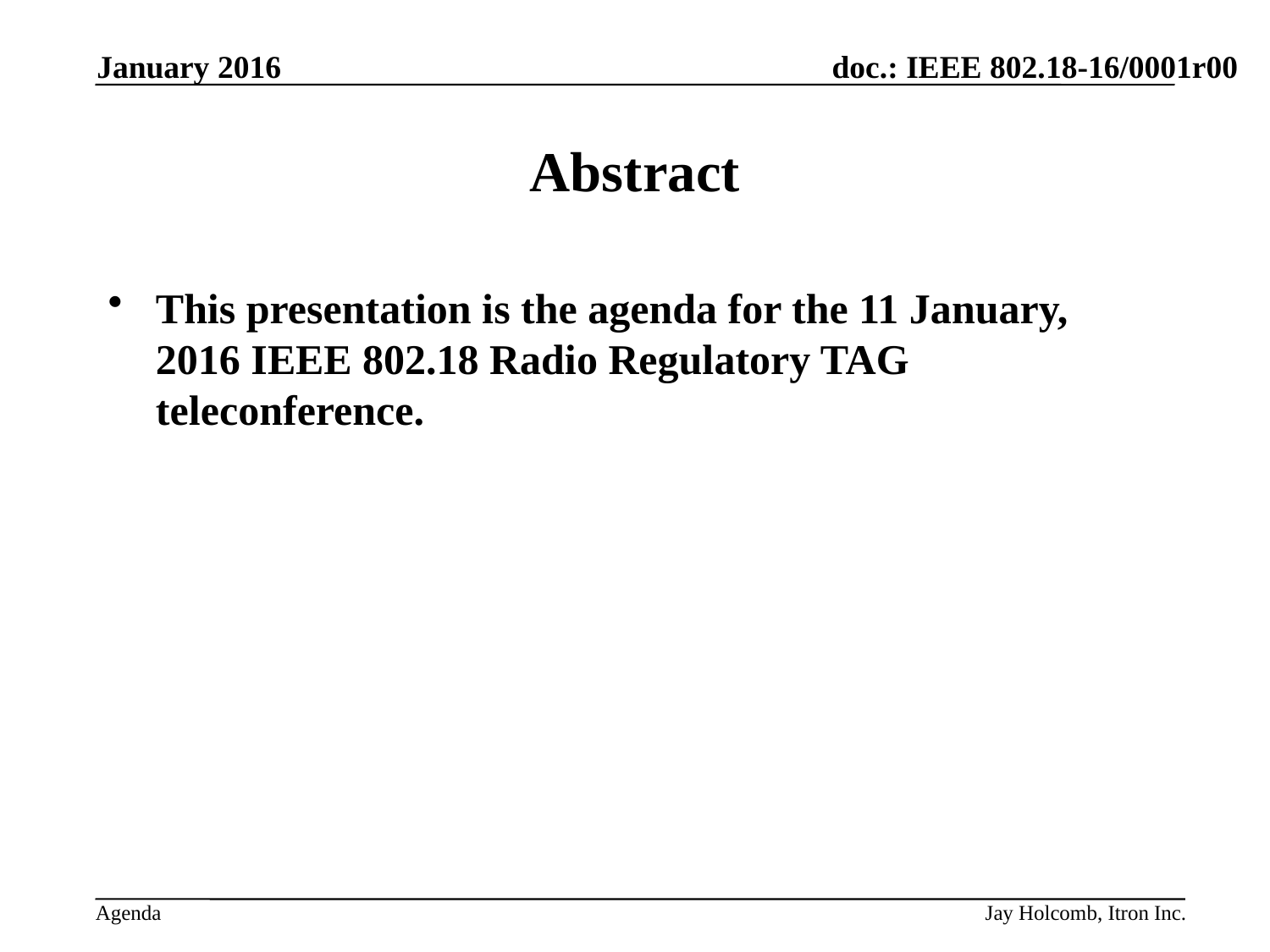

January 2016
# Abstract
This presentation is the agenda for the 11 January, 2016 IEEE 802.18 Radio Regulatory TAG teleconference.

Jay Holcomb, Itron Inc.